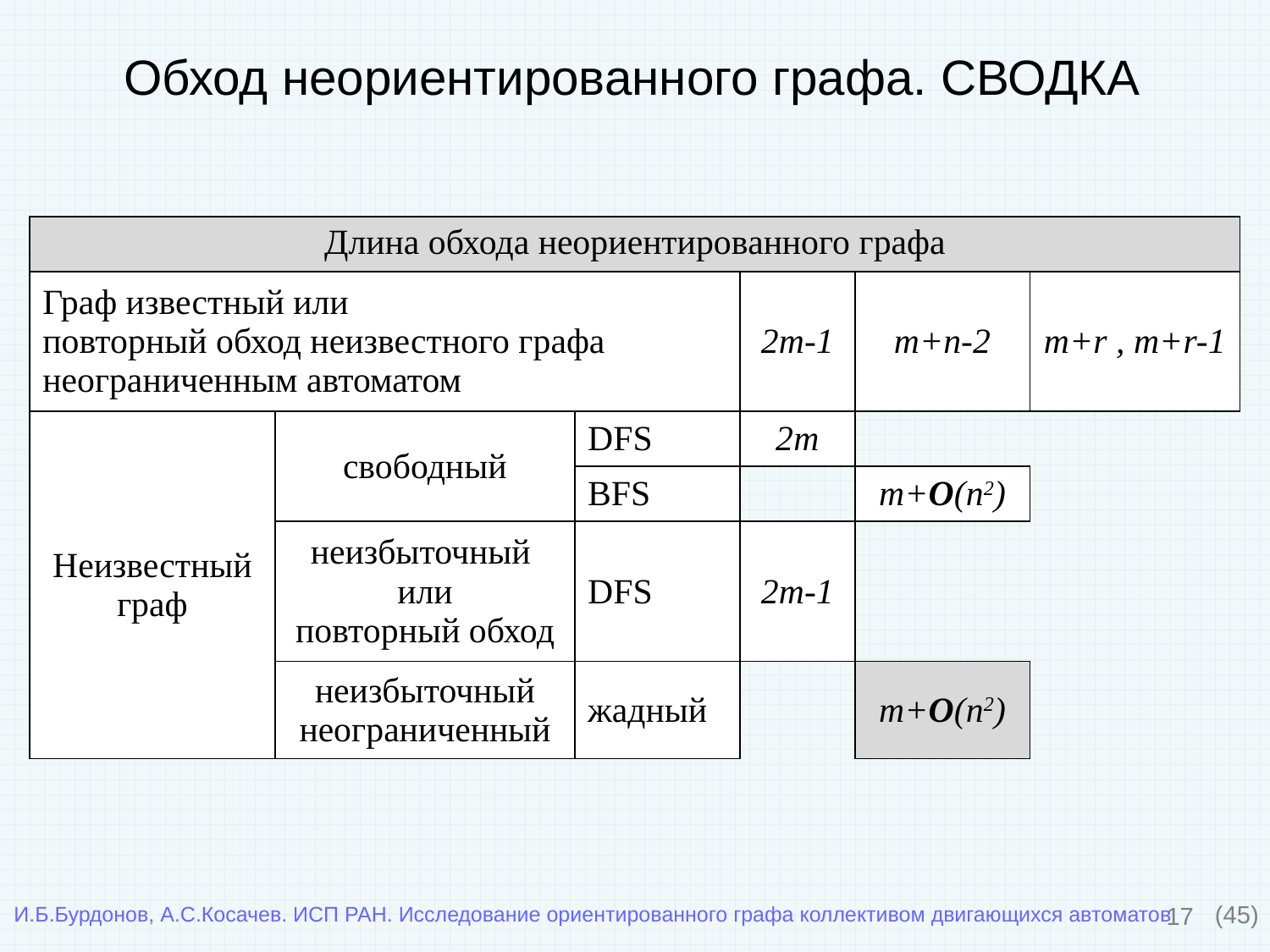

# Обход неориентированного графа. СВОДКА
| Длина обхода неориентированного графа |  |  |  |  |  |
| --- | --- | --- | --- | --- | --- |
| Граф известный или повторный обход неизвестного графа неограниченным автоматом |  |  | 2m-1 | m+n-2 | m+r , m+r-1 |
| Неизвестный граф | свободный | DFS | 2m |  |  |
|  |  | BFS |  | m+O(n2) |  |
|  | неизбыточный или повторный обход | DFS | 2m-1 |  |  |
|  | неизбыточный неограниченный | жадный |  | m+O(n2) |  |
17
(45)
И.Б.Бурдонов, А.С.Косачев. ИСП РАН. Исследование ориентированного графа коллективом двигающихся автоматов